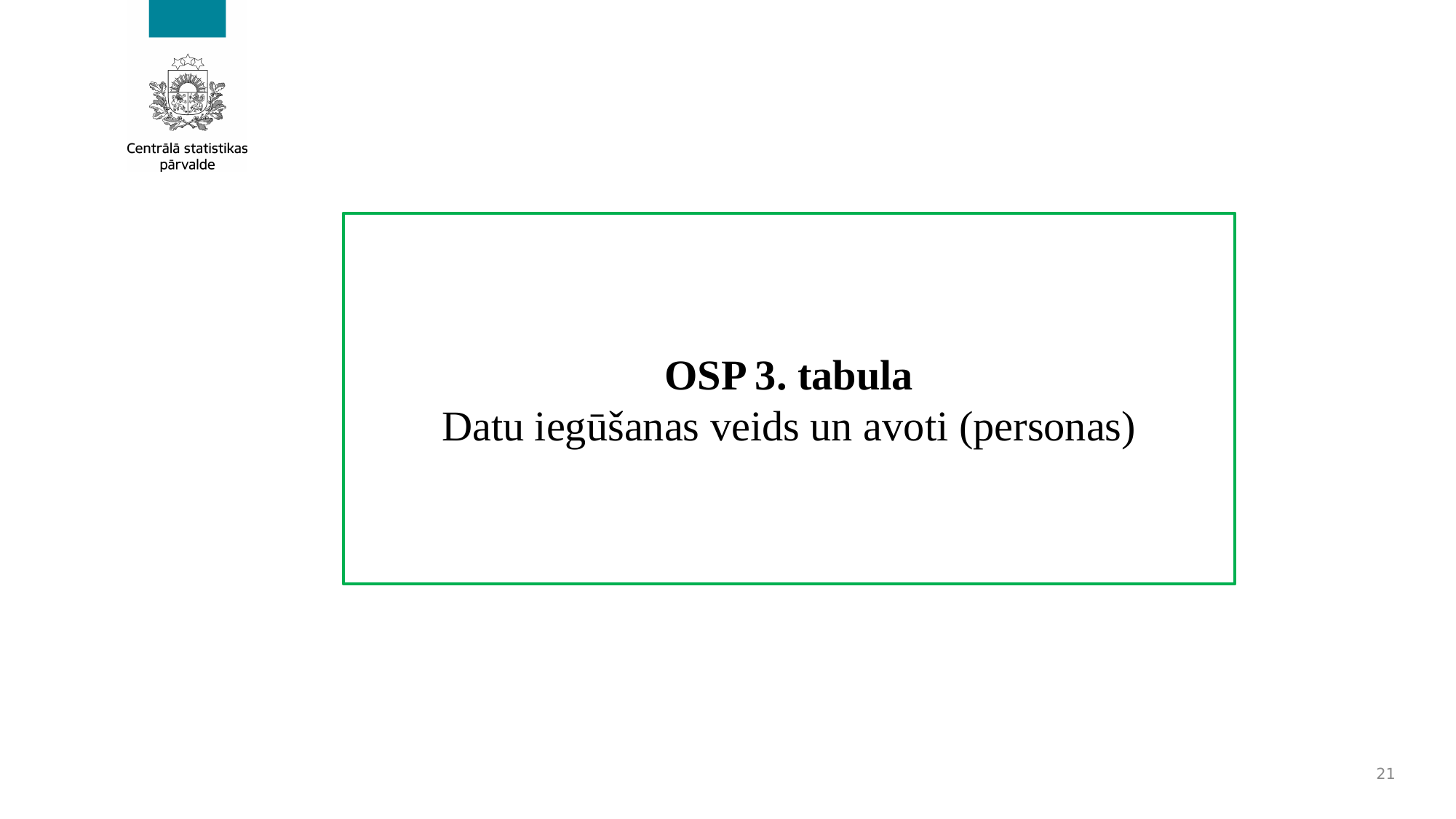

OSP 3. tabula
Datu iegūšanas veids un avoti (personas)
21